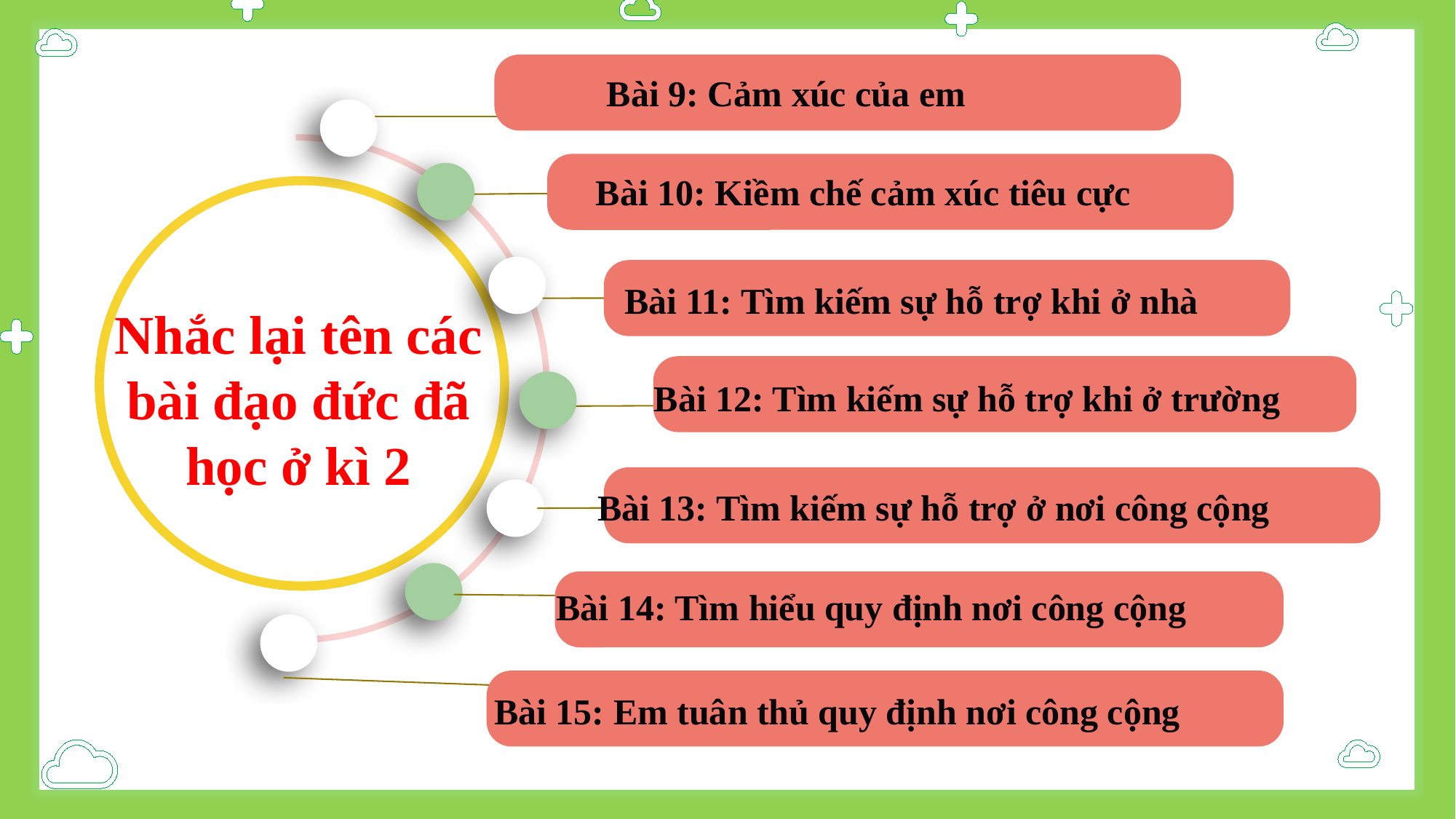

Bài 9: Cảm xúc của em

Bài 10: Kiềm chế cảm xúc tiêu cực

Bài 11: Tìm kiếm sự hỗ trợ khi ở nhà
Nhắc lại tên các bài đạo đức đã học ở kì 2

Bài 12: Tìm kiếm sự hỗ trợ khi ở trường

Bài 13: Tìm kiếm sự hỗ trợ ở nơi công cộng

Bài 14: Tìm hiểu quy định nơi công cộng

Bài 15: Em tuân thủ quy định nơi công cộng